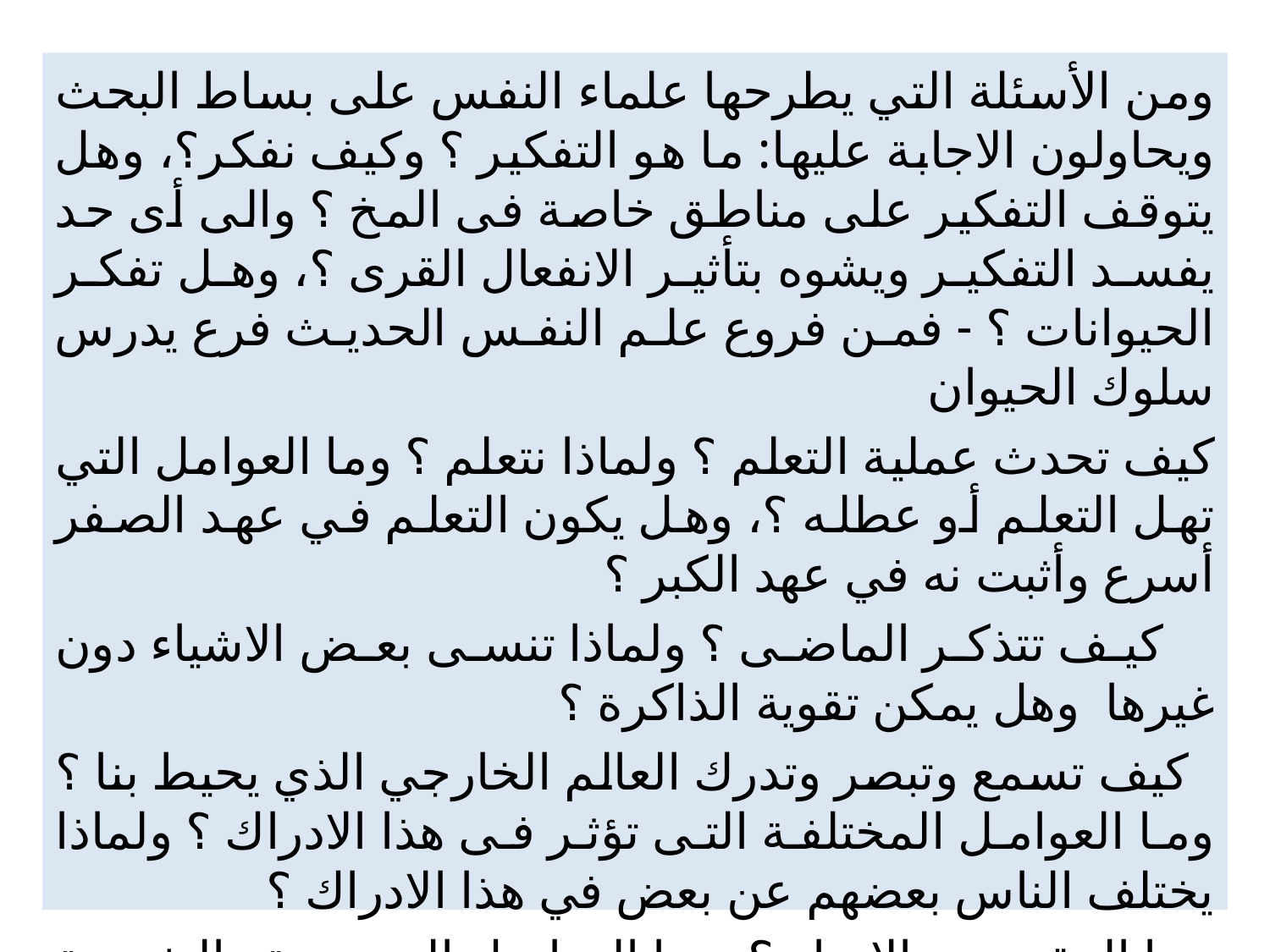

ومن الأسئلة التي يطرحها علماء النفس على بساط البحث ويحاولون الاجابة عليها: ما هو التفكير ؟ وكيف نفكر؟، وهل يتوقف التفكير على مناطق خاصة فى المخ ؟ والى أى حد يفسد التفكير ويشوه بتأثير الانفعال القرى ؟، وهل تفكر الحيوانات ؟ - فمن فروع علم النفس الحديث فرع يدرس سلوك الحيوان
كيف تحدث عملية التعلم ؟ ولماذا نتعلم ؟ وما العوامل التي تهل التعلم أو عطله ؟، وهل يكون التعلم في عهد الصفر أسرع وأثبت نه في عهد الكبر ؟
    كيف تتذكر الماضى ؟ ولماذا تنسى بعض الاشياء دون غيرها  وهل يمكن تقوية الذاكرة ؟
  كيف تسمع وتبصر وتدرك العالم الخارجي الذي يحيط بنا ؟ وما العوامل المختلفة التى تؤثر فى هذا الادراك ؟ ولماذا يختلف الناس بعضهم عن بعض في هذا الادراك ؟
 ما المقصود بالانتباه ؟ وما العوامل الجسمية والنفسية والخارجية التي تؤدى الى شرود الذهن والعجز عن تركيز الانتباه ؟